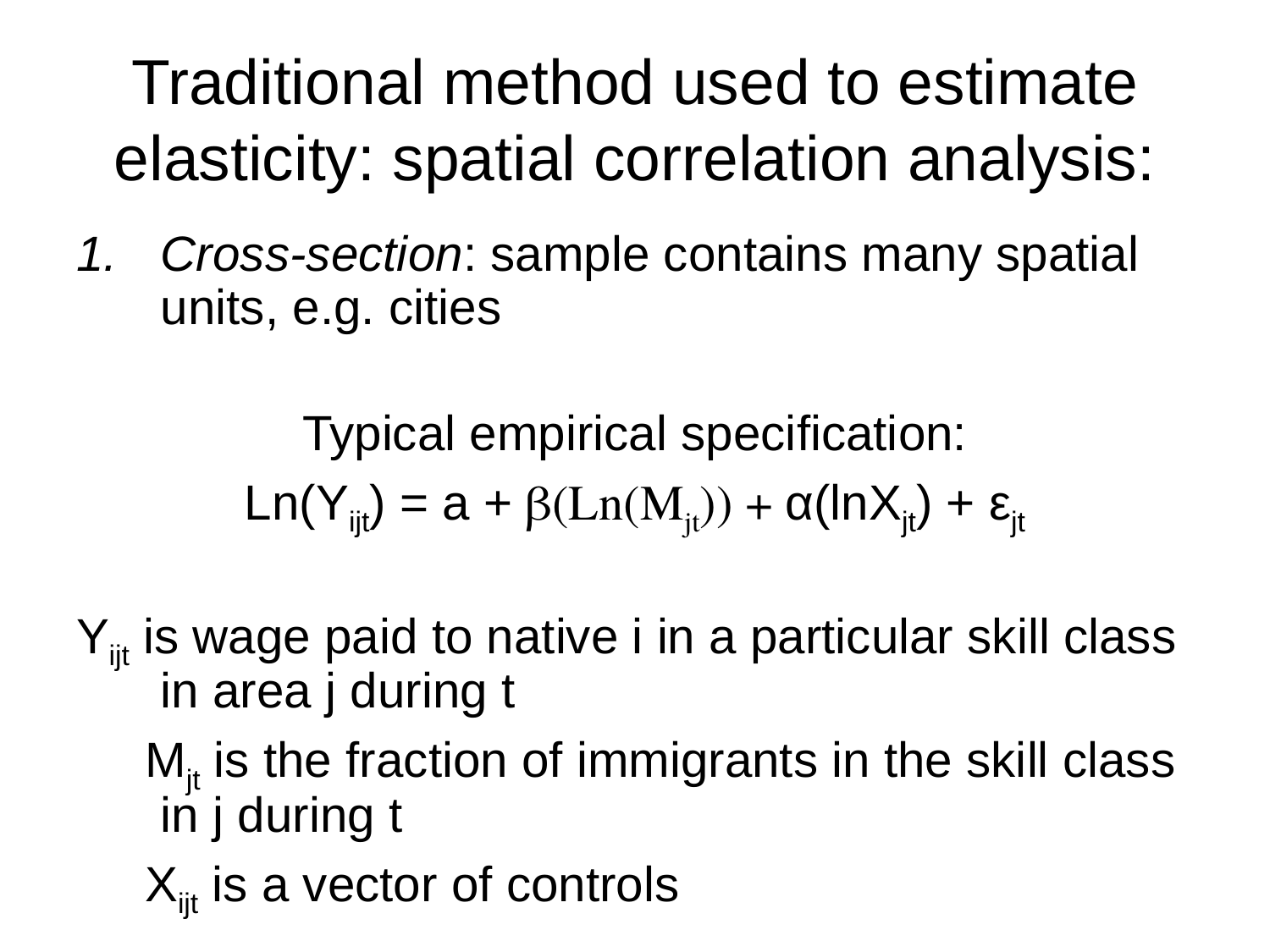

# Traditional method used to estimate elasticity: spatial correlation analysis:
Cross-section: sample contains many spatial units, e.g. cities

Typical empirical specification:
Ln(Yijt) = a + β(Ln(Mjt)) + α(lnXjt) + εjt

Yijt is wage paid to native i in a particular skill class in area j during t
     Mjt is the fraction of immigrants in the skill class in j during t
     Xijt is a vector of controls